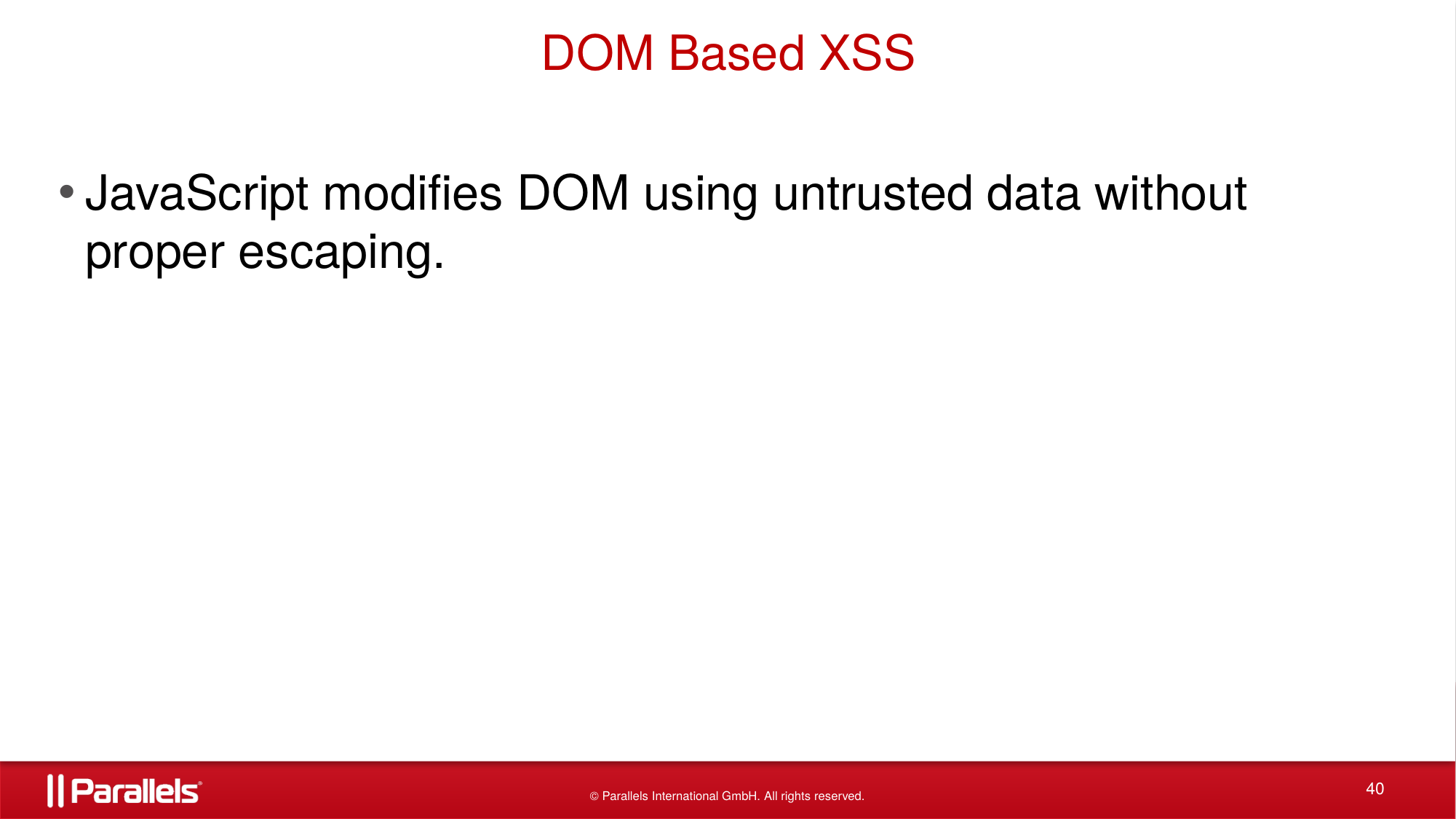

# DOM Based XSS

JavaScript modifies DOM using untrusted data without proper escaping.